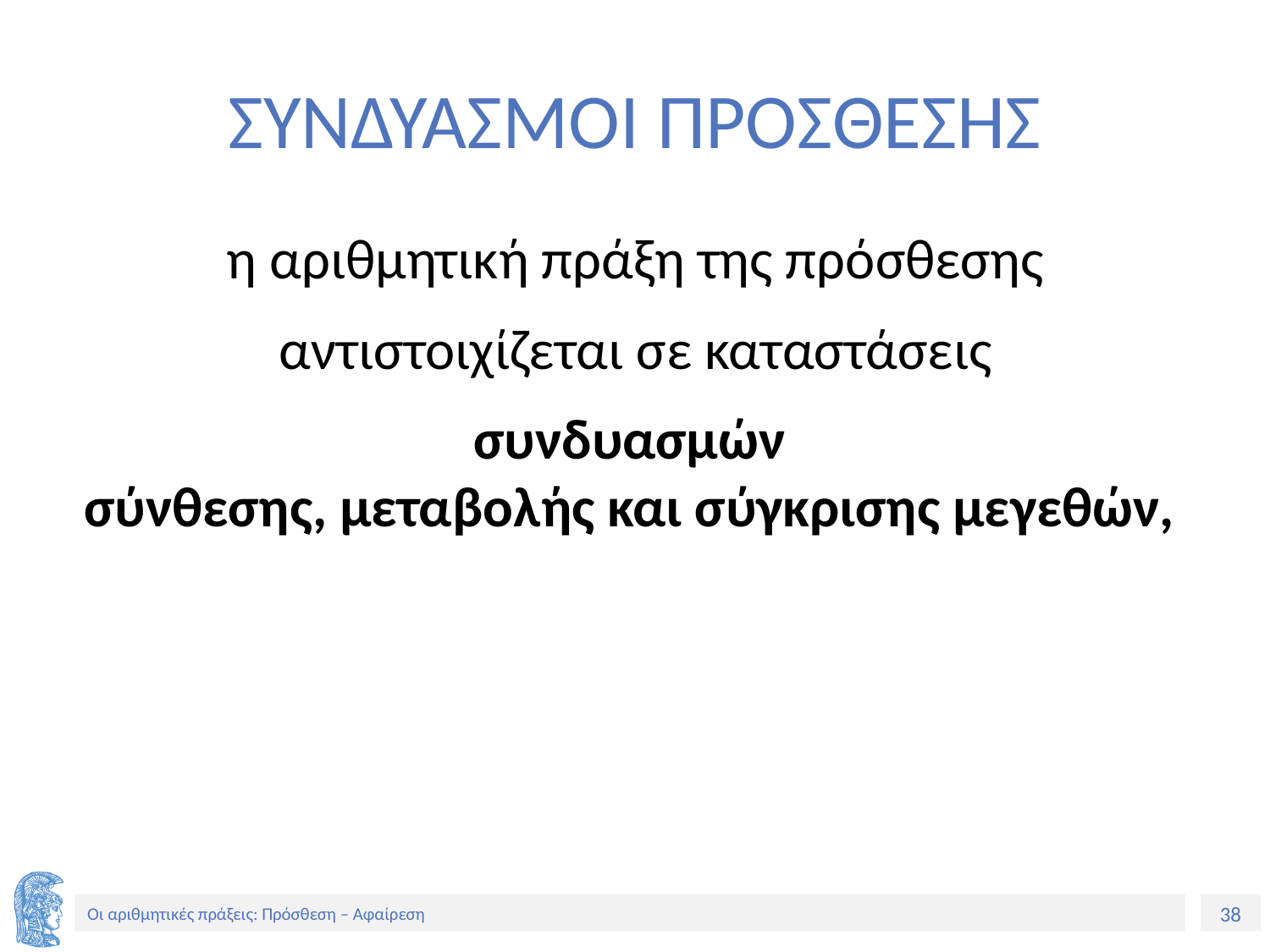

# ΣΥΝΔΥΑΣΜΟΙ ΠΡΟΣΘΕΣΗΣ
η αριθμητική πράξη της πρόσθεσης
αντιστοιχίζεται σε καταστάσεις
συνδυασμών
σύνθεσης, μεταβολής και σύγκρισης μεγεθών,